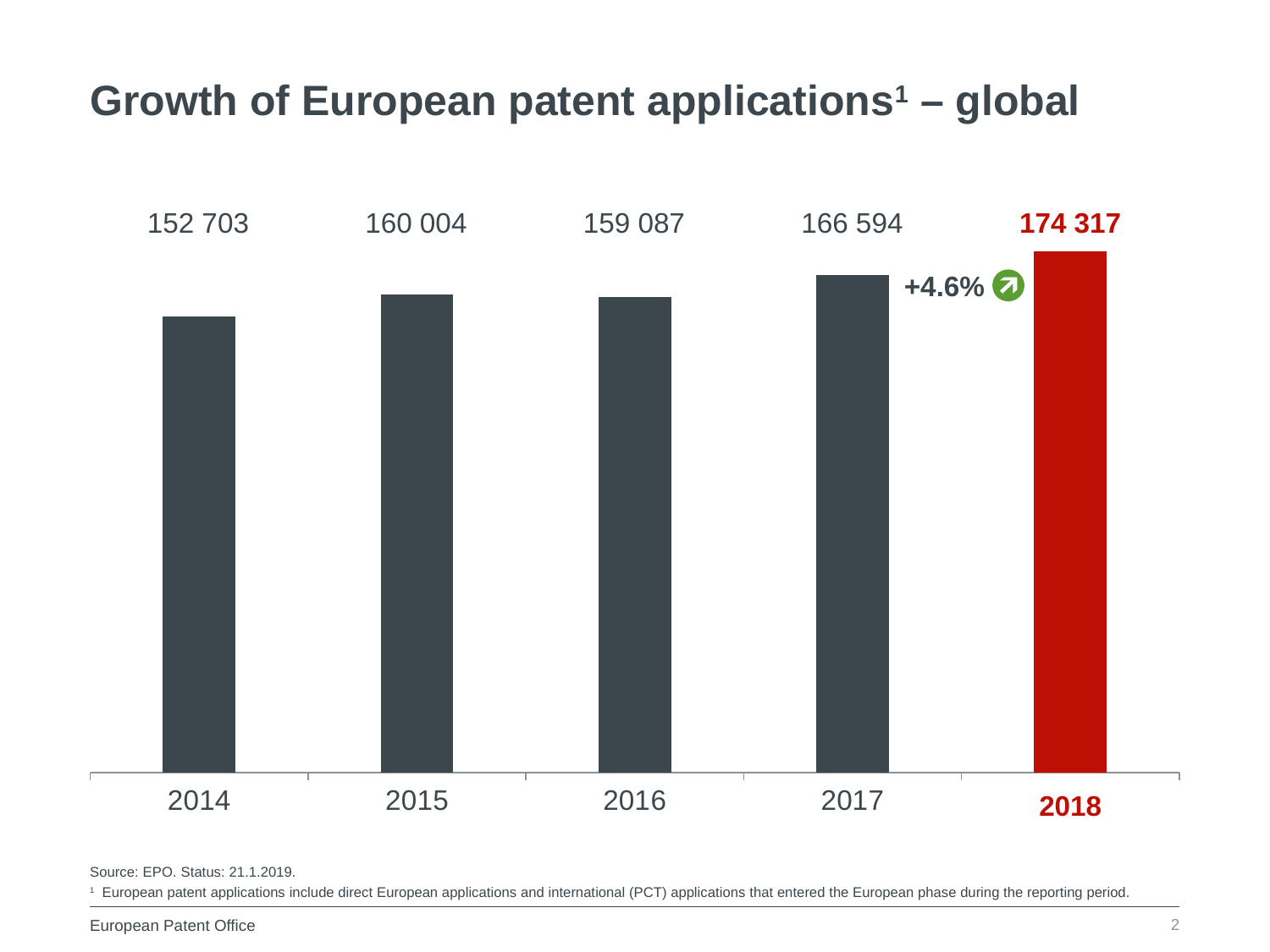

Growth of European patent applications1 – global
152 703
160 004
159 087
166 594
174 317

### Chart

| Category | Datenreihe 1 | Datenreihe 2 |
|---|---|---|
| 2014 | 152703.0 | None |
| 2015 | 160004.0 | None |
| 2016 | 159087.0 | None |
| 2017 | 166594.0 | None |
|  | None | 174317.0 |

+4.6%
2018
Source: EPO. Status: 21.1.2019.
1	European patent applications include direct European applications and international (PCT) applications that entered the European phase during the reporting period.
2